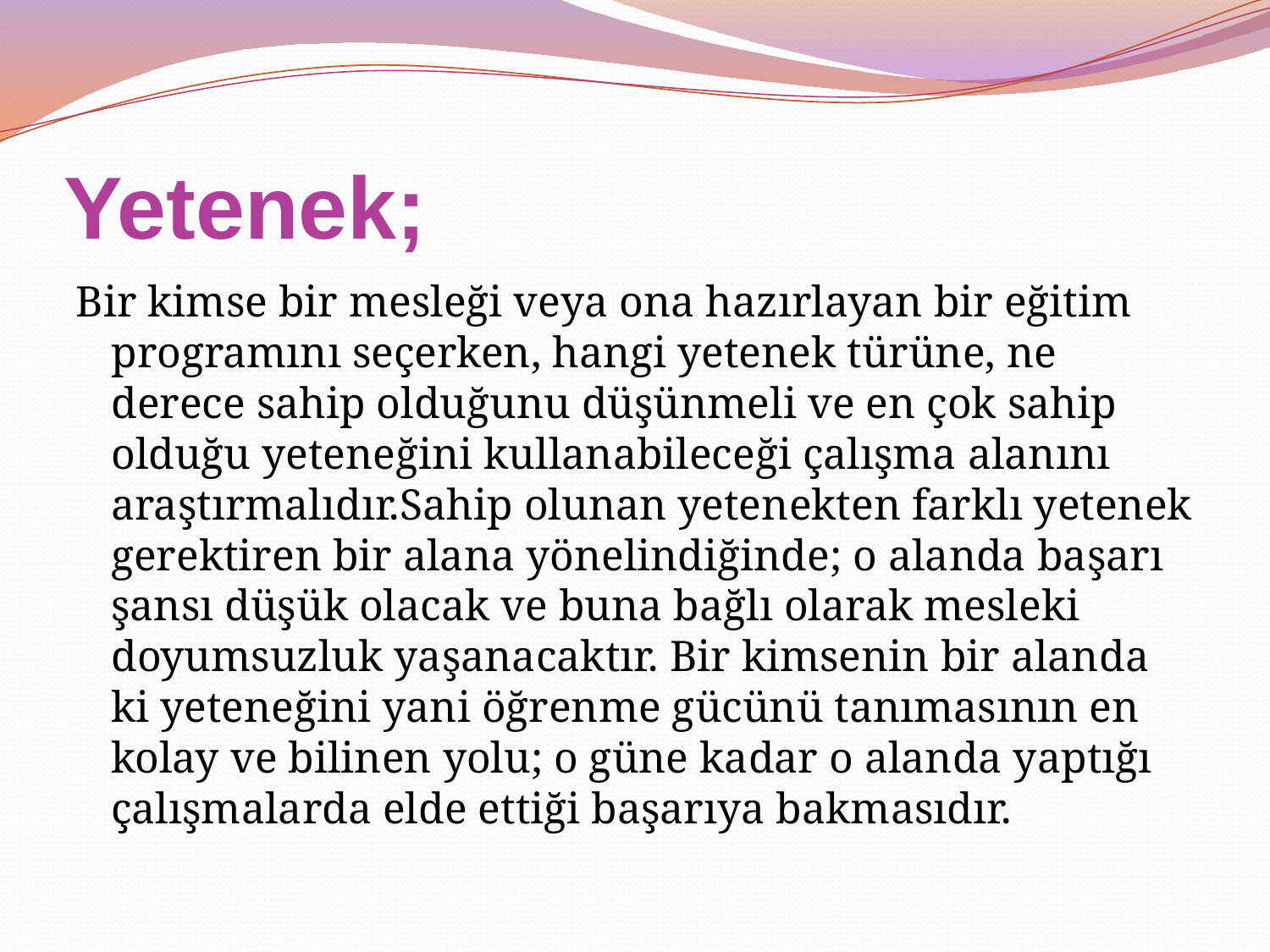

# Yetenek;
Bir kimse bir mesleği veya ona hazırlayan bir eğitim programını seçerken, hangi yetenek türüne, ne derece sahip olduğunu düşünmeli ve en çok sahip olduğu yeteneğini kullanabileceği çalışma alanını araştırmalıdır.Sahip olunan yetenekten farklı yetenek gerektiren bir alana yönelindiğinde; o alanda başarı şansı düşük olacak ve buna bağlı olarak mesleki doyumsuzluk yaşanacaktır. Bir kimsenin bir alanda ki yeteneğini yani öğrenme gücünü tanımasının en kolay ve bilinen yolu; o güne kadar o alanda yaptığı çalışmalarda elde ettiği başarıya bakmasıdır.